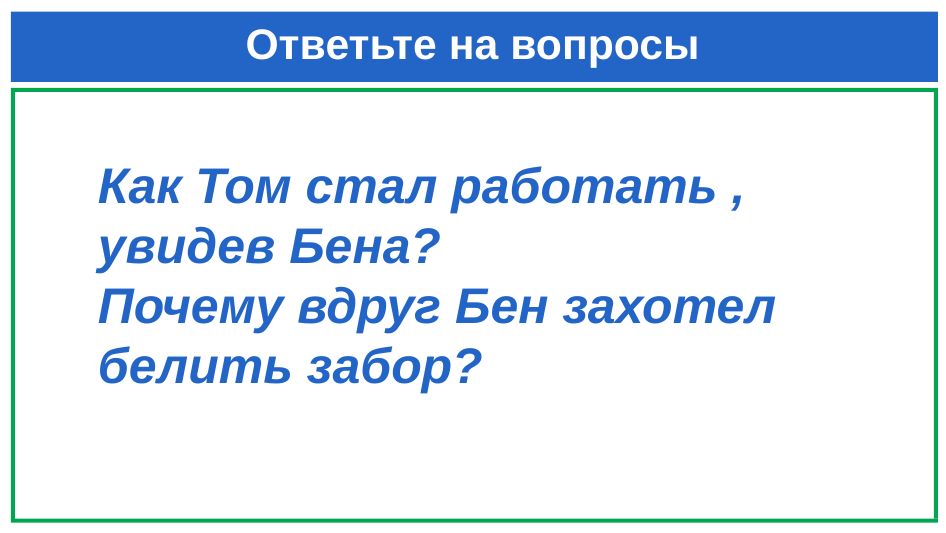

# Ответьте на вопросы
Как Том стал работать , увидев Бена?
Почему вдруг Бен захотел белить забор?